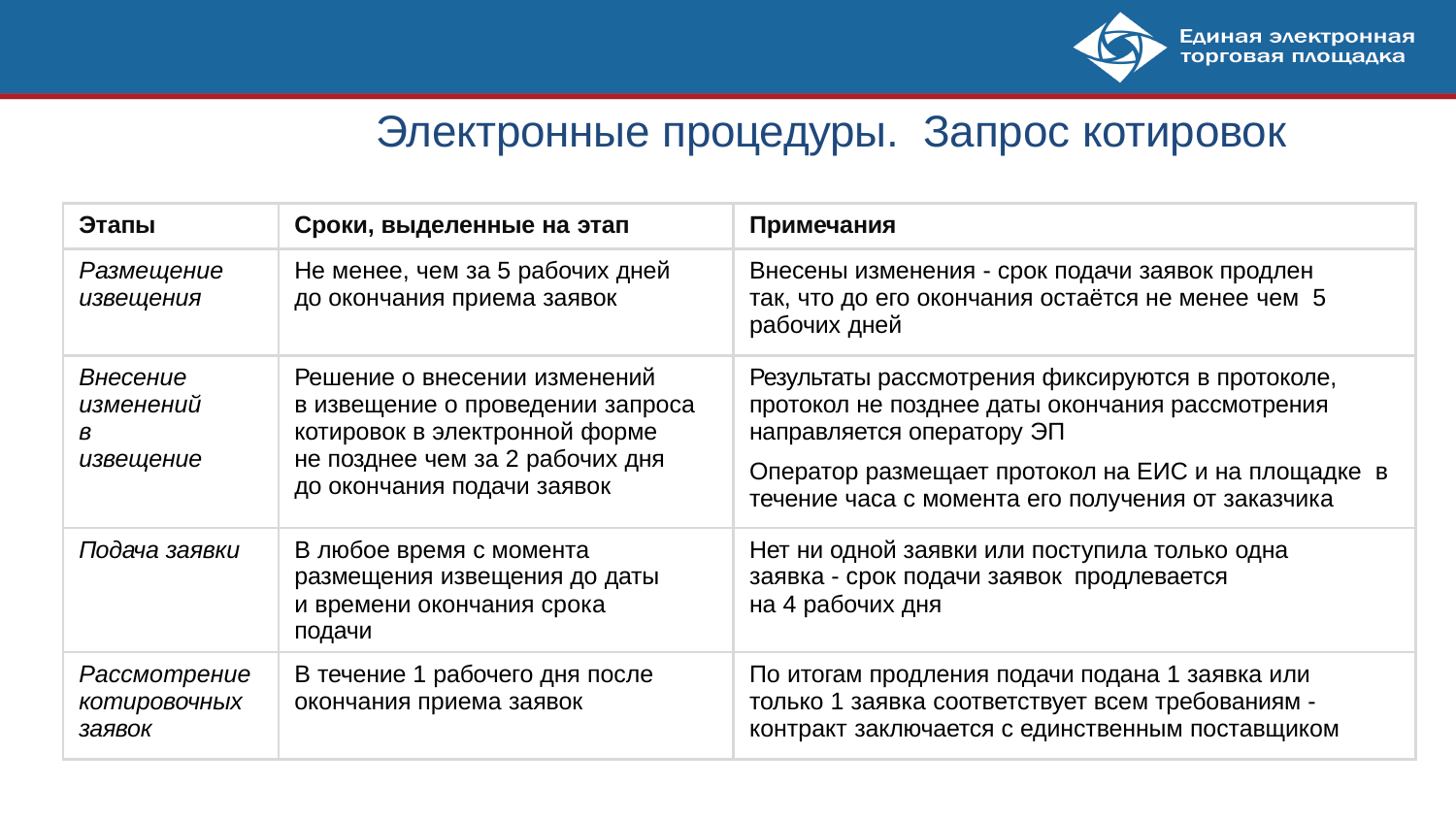

# Электронные процедуры.  Запрос котировок
| Этапы | Сроки, выделенные на этап | Примечания |
| --- | --- | --- |
| Размещение извещения | Не менее, чем за 5 рабочих дней до окончания приема заявок | Внесены изменения - срок подачи заявок продлен так, что до его окончания остаётся не менее чем 5 рабочих дней |
| Внесение изменений в извещение | Решение о внесении изменений в извещение о проведении запроса котировок в электронной форме не позднее чем за 2 рабочих дня до окончания подачи заявок | Результаты рассмотрения фиксируются в протоколе, протокол не позднее даты окончания рассмотрения направляется оператору ЭП Оператор размещает протокол на ЕИС и на площадке в течение часа с момента его получения от заказчика |
| Подача заявки | В любое время с момента размещения извещения до даты и времени окончания срока подачи | Нет ни одной заявки или поступила только одна заявка - срок подачи заявок продлевается на 4 рабочих дня |
| Рассмотрение котировочных заявок | В течение 1 рабочего дня после окончания приема заявок | По итогам продления подачи подана 1 заявка или только 1 заявка соответствует всем требованиям - контракт заключается с единственным поставщиком |